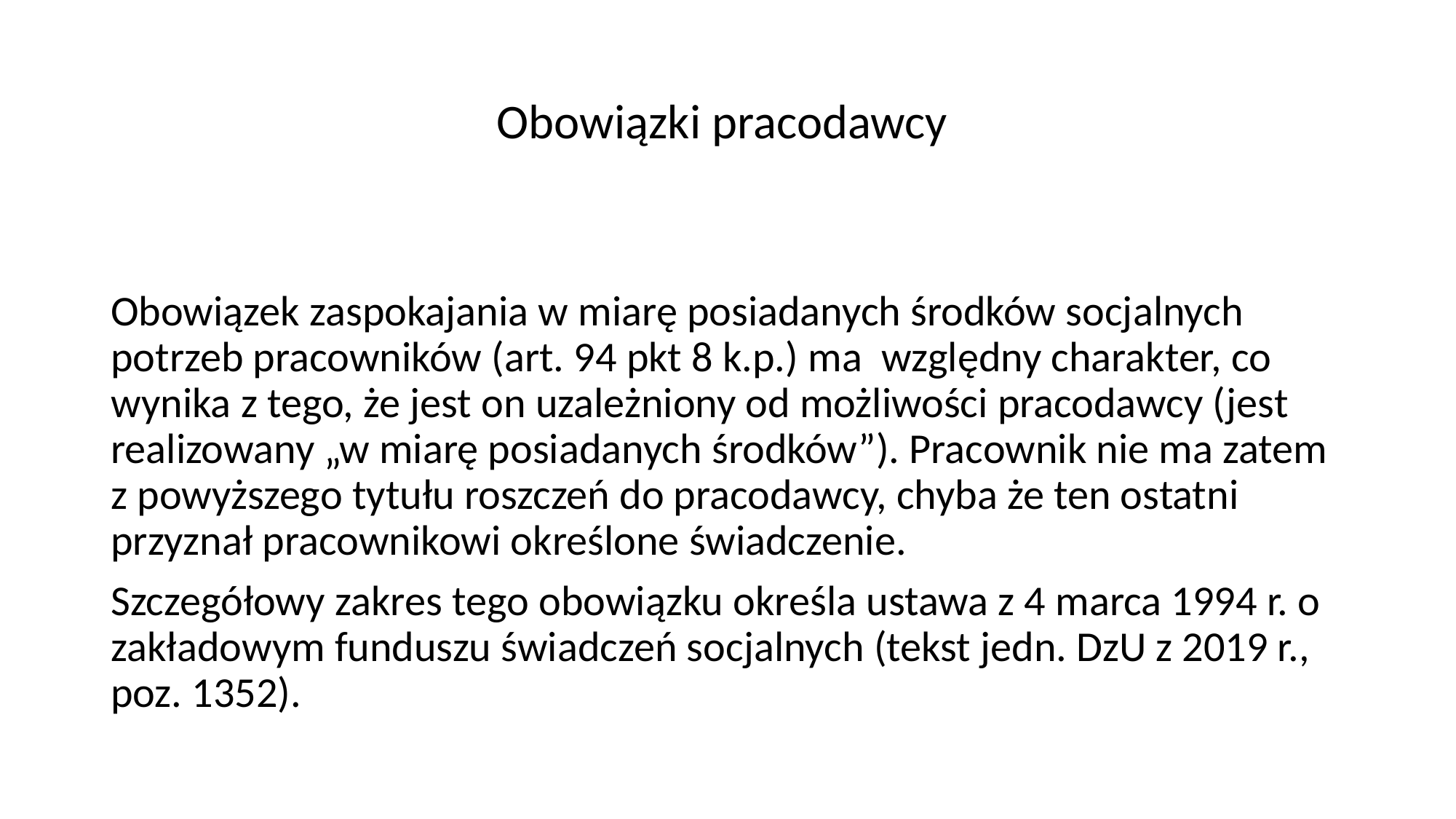

# Obowiązki pracodawcy

Obowiązek zaspokajania w miarę posiadanych środków socjalnych potrzeb pracowników (art. 94 pkt 8 k.p.) ma  względny charakter, co wynika z tego, że jest on uzależniony od możliwości pracodawcy (jest realizowany „w miarę posiadanych środków”). Pracownik nie ma zatem z powyższego tytułu roszczeń do pracodawcy, chyba że ten ostatni przyznał pracownikowi określone świadczenie.
Szczegółowy zakres tego obowiązku określa ustawa z 4 marca 1994 r. o zakładowym funduszu świadczeń socjalnych (tekst jedn. DzU z 2019 r., poz. 1352).